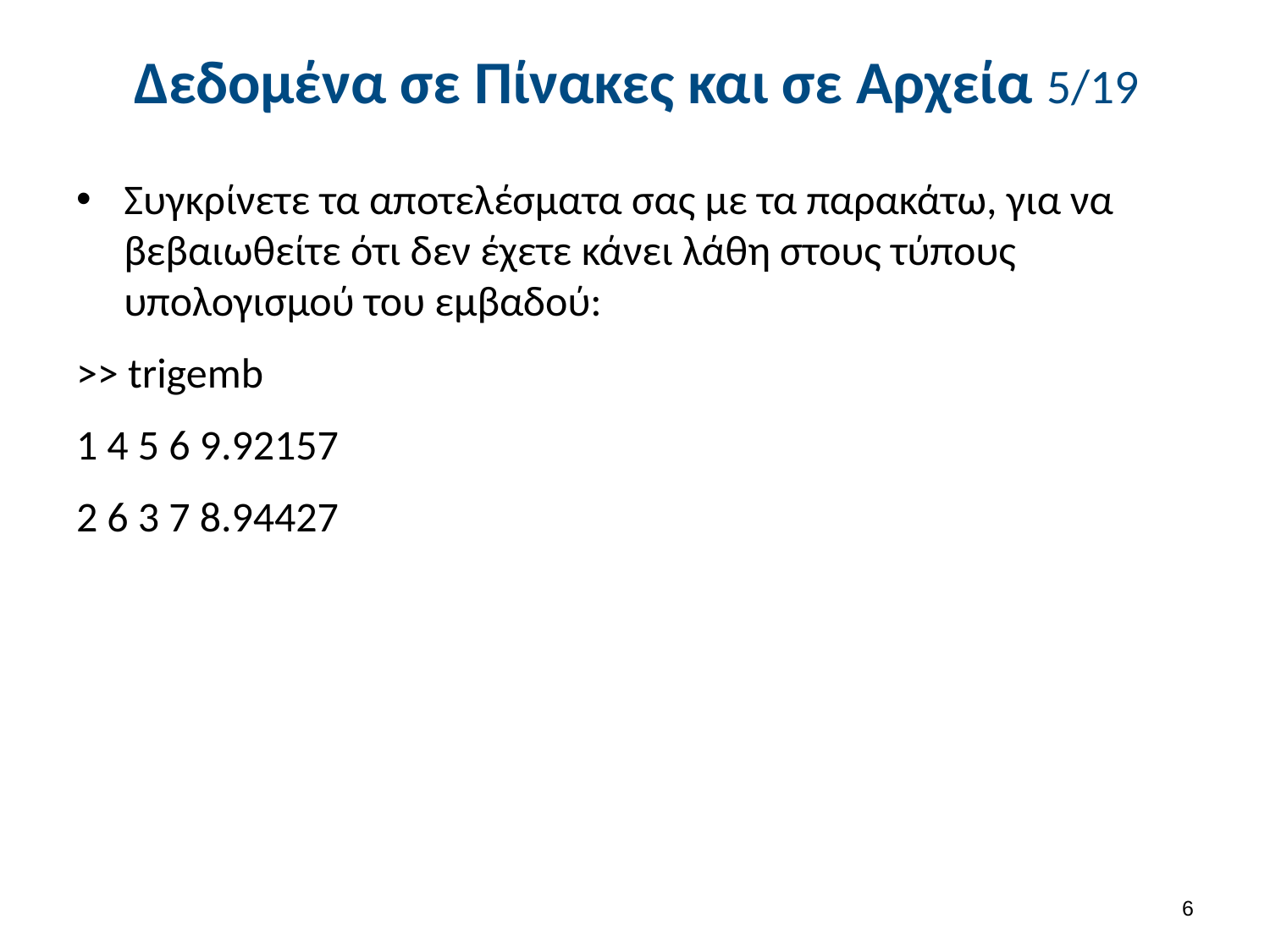

# Δεδομένα σε Πίνακες και σε Αρχεία 5/19
Συγκρίνετε τα αποτελέσματα σας με τα παρακάτω, για να βεβαιωθείτε ότι δεν έχετε κάνει λάθη στους τύπους υπολογισμού του εμβαδού:
>> trigemb
1 4 5 6 9.92157
2 6 3 7 8.94427
6